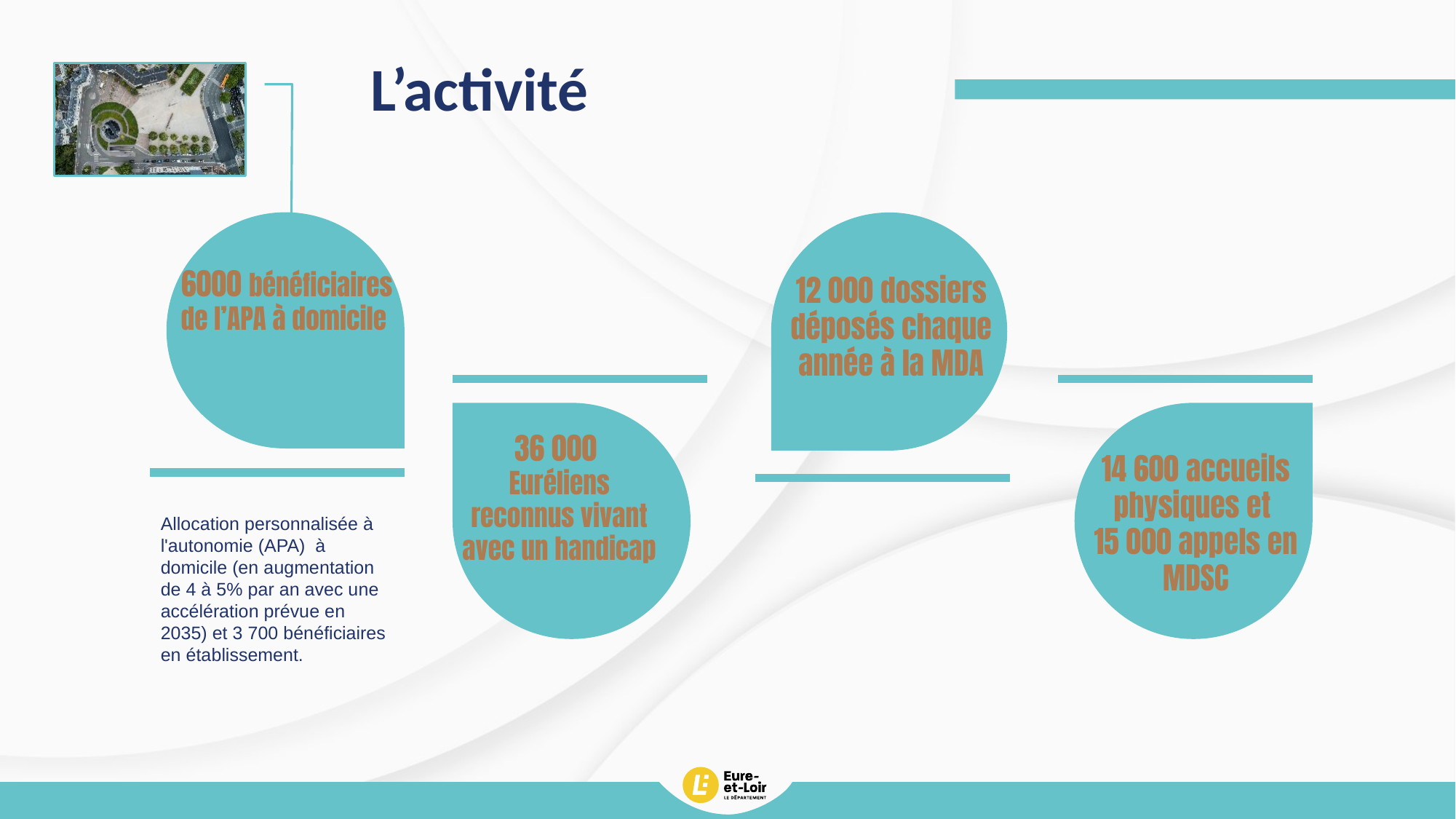

L’activité

6000 bénéficiaires de l’APA à domicile
12 000 dossiers déposés chaque année à la MDA

36 000
Euréliens reconnus vivant avec un handicap
14 600 accueils physiques et
15 000 appels en MDSC

Allocation personnalisée à l'autonomie (APA)  à domicile (en augmentation de 4 à 5% par an avec une accélération prévue en 2035) et 3 700 bénéficiaires en établissement.